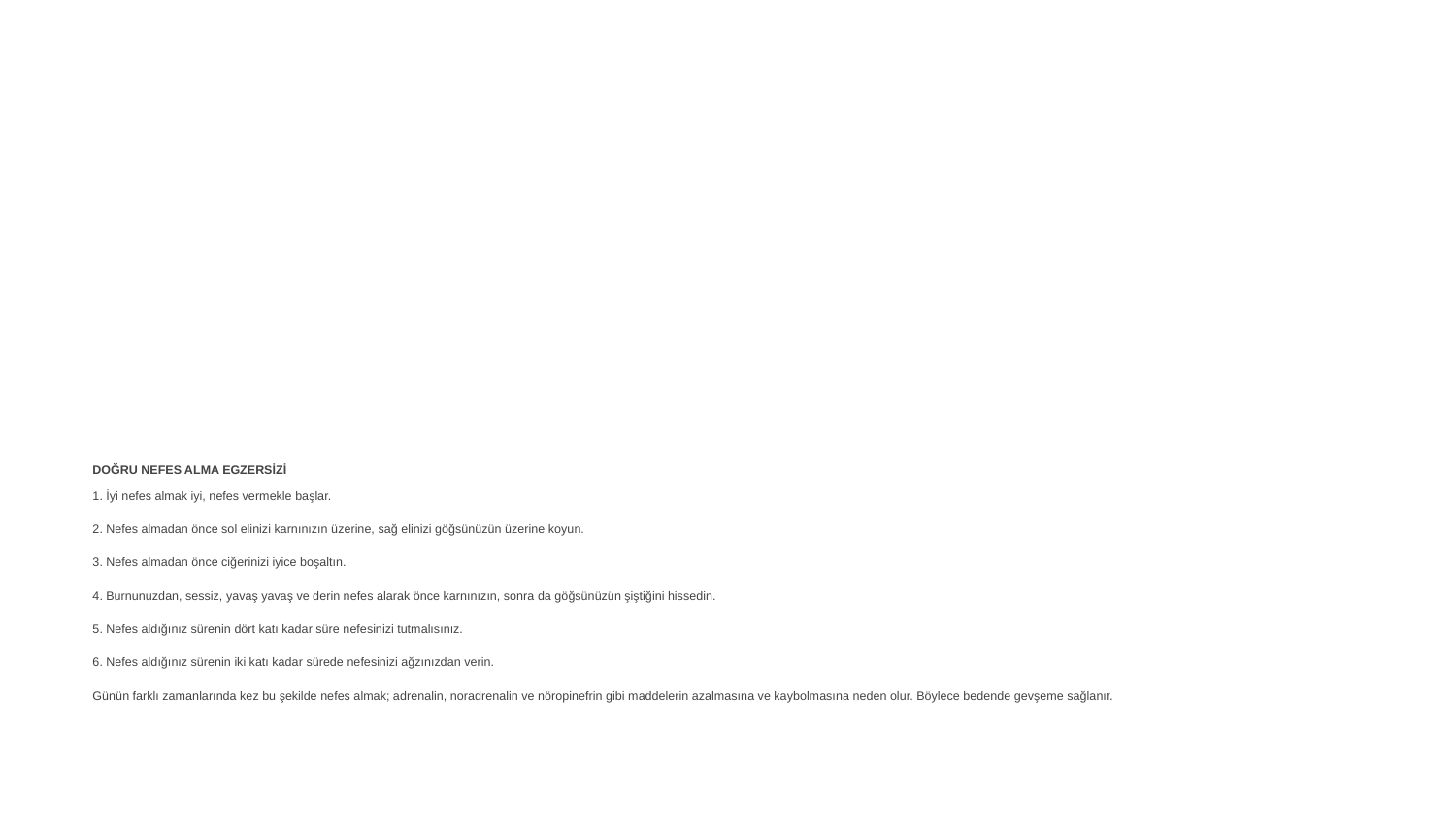

# DOĞRU NEFES ALMA EGZERSİZİ
1. İyi nefes almak iyi, nefes vermekle başlar.

2. Nefes almadan önce sol elinizi karnınızın üzerine, sağ elinizi göğsünüzün üzerine koyun.

3. Nefes almadan önce ciğerinizi iyice boşaltın.

4. Burnunuzdan, sessiz, yavaş yavaş ve derin nefes alarak önce karnınızın, sonra da göğsünüzün şiştiğini hissedin.

5. Nefes aldığınız sürenin dört katı kadar süre nefesinizi tutmalısınız.

6. Nefes aldığınız sürenin iki katı kadar sürede nefesinizi ağzınızdan verin.

Günün farklı zamanlarında kez bu şekilde nefes almak; adrenalin, noradrenalin ve nöropinefrin gibi maddelerin azalmasına ve kaybolmasına neden olur. Böylece bedende gevşeme sağlanır.